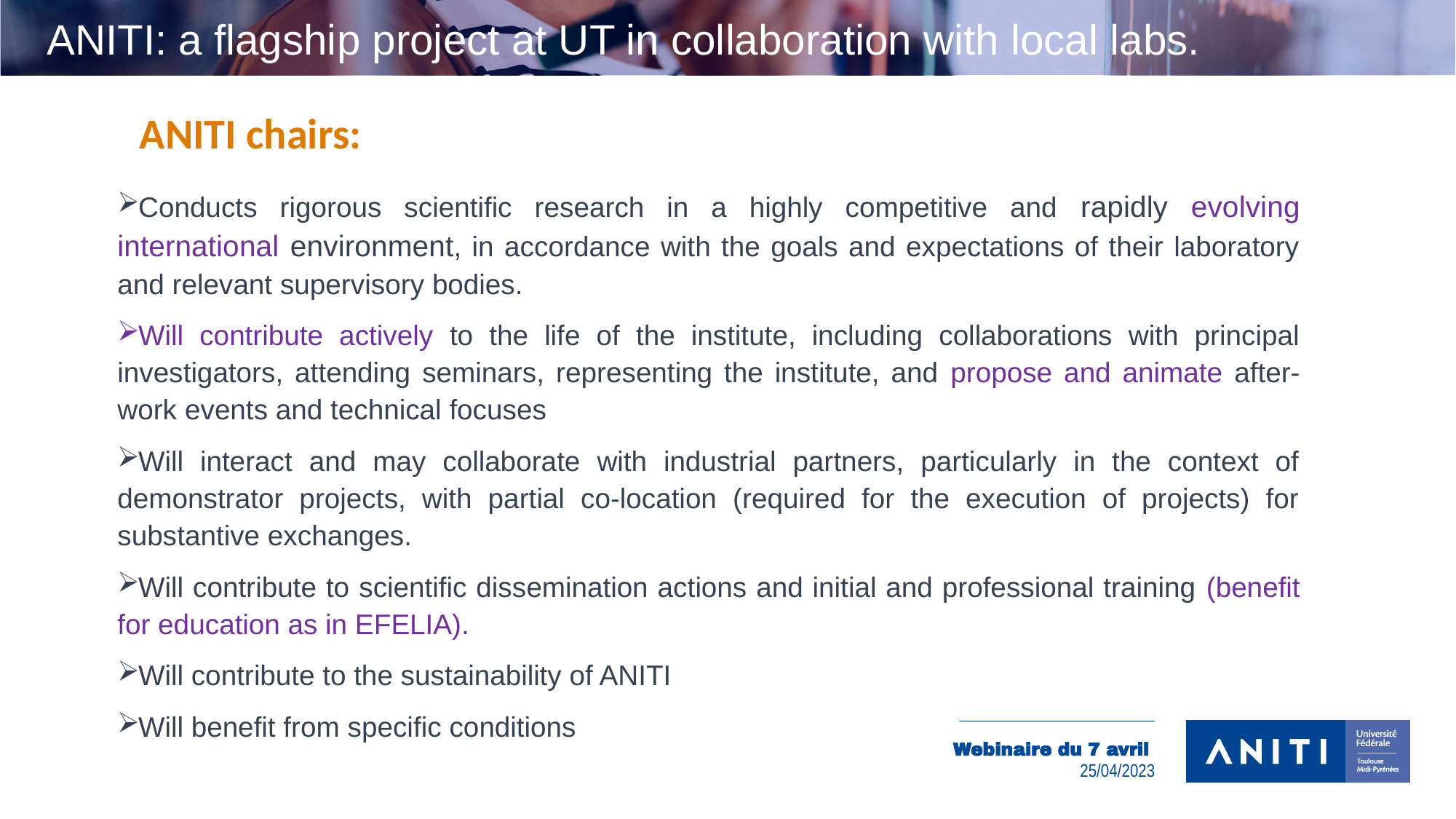

# ANITI: a flagship project at UT in collaboration with local labs.
ANITI chairs:
Conducts rigorous scientific research in a highly competitive and rapidly evolving international environment, in accordance with the goals and expectations of their laboratory and relevant supervisory bodies.
Will contribute actively to the life of the institute, including collaborations with principal investigators, attending seminars, representing the institute, and propose and animate after-work events and technical focuses
Will interact and may collaborate with industrial partners, particularly in the context of demonstrator projects, with partial co-location (required for the execution of projects) for substantive exchanges.
Will contribute to scientific dissemination actions and initial and professional training (benefit for education as in EFELIA).
Will contribute to the sustainability of ANITI
Will benefit from specific conditions